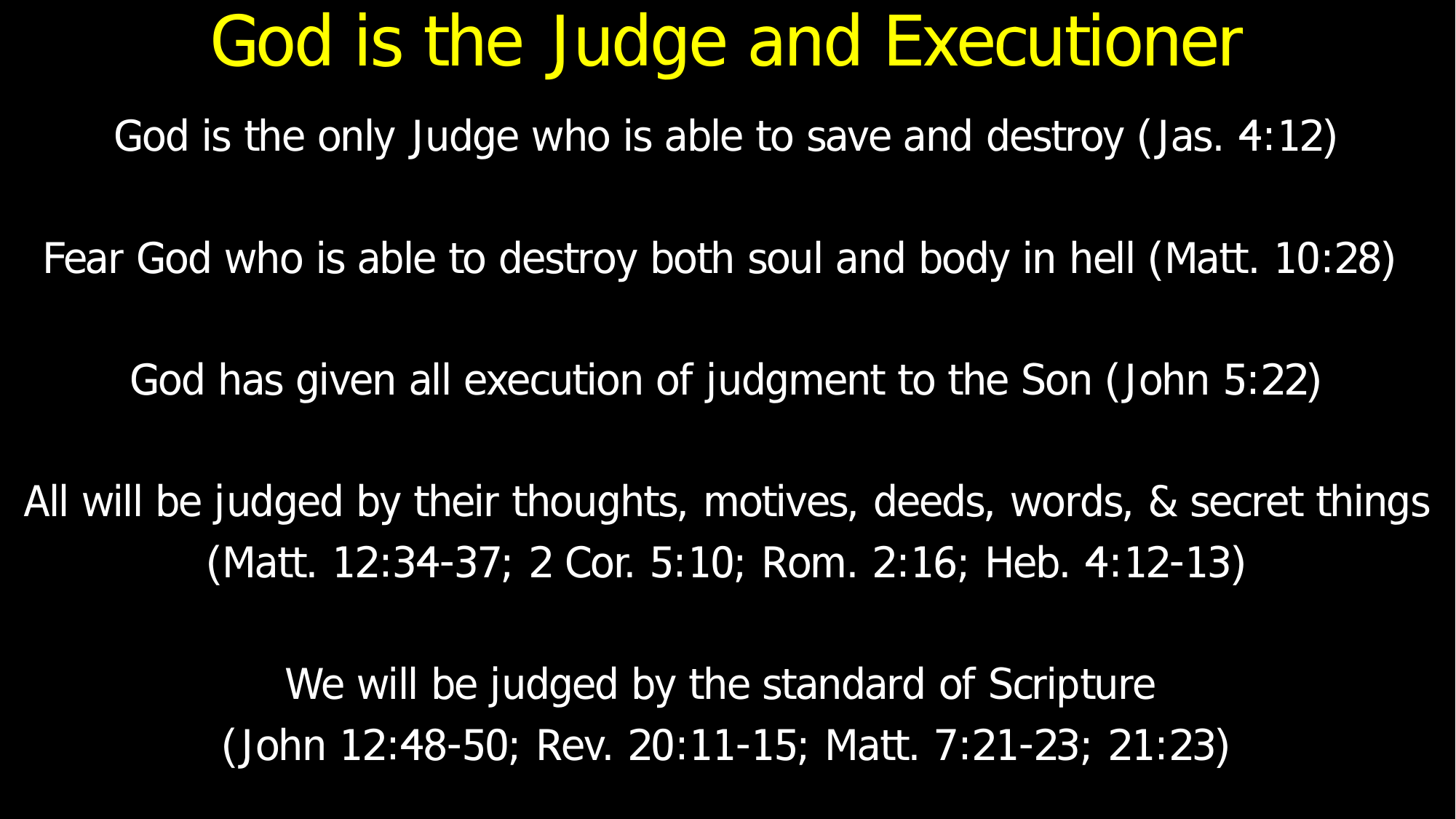

# God is the Judge and Executioner
God is the only Judge who is able to save and destroy (Jas. 4:12)

Fear God who is able to destroy both soul and body in hell (Matt. 10:28)

God has given all execution of judgment to the Son (John 5:22)

All will be judged by their thoughts, motives, deeds, words, & secret things
(Matt. 12:34-37; 2 Cor. 5:10; Rom. 2:16; Heb. 4:12-13)

We will be judged by the standard of Scripture
(John 12:48-50; Rev. 20:11-15; Matt. 7:21-23; 21:23)